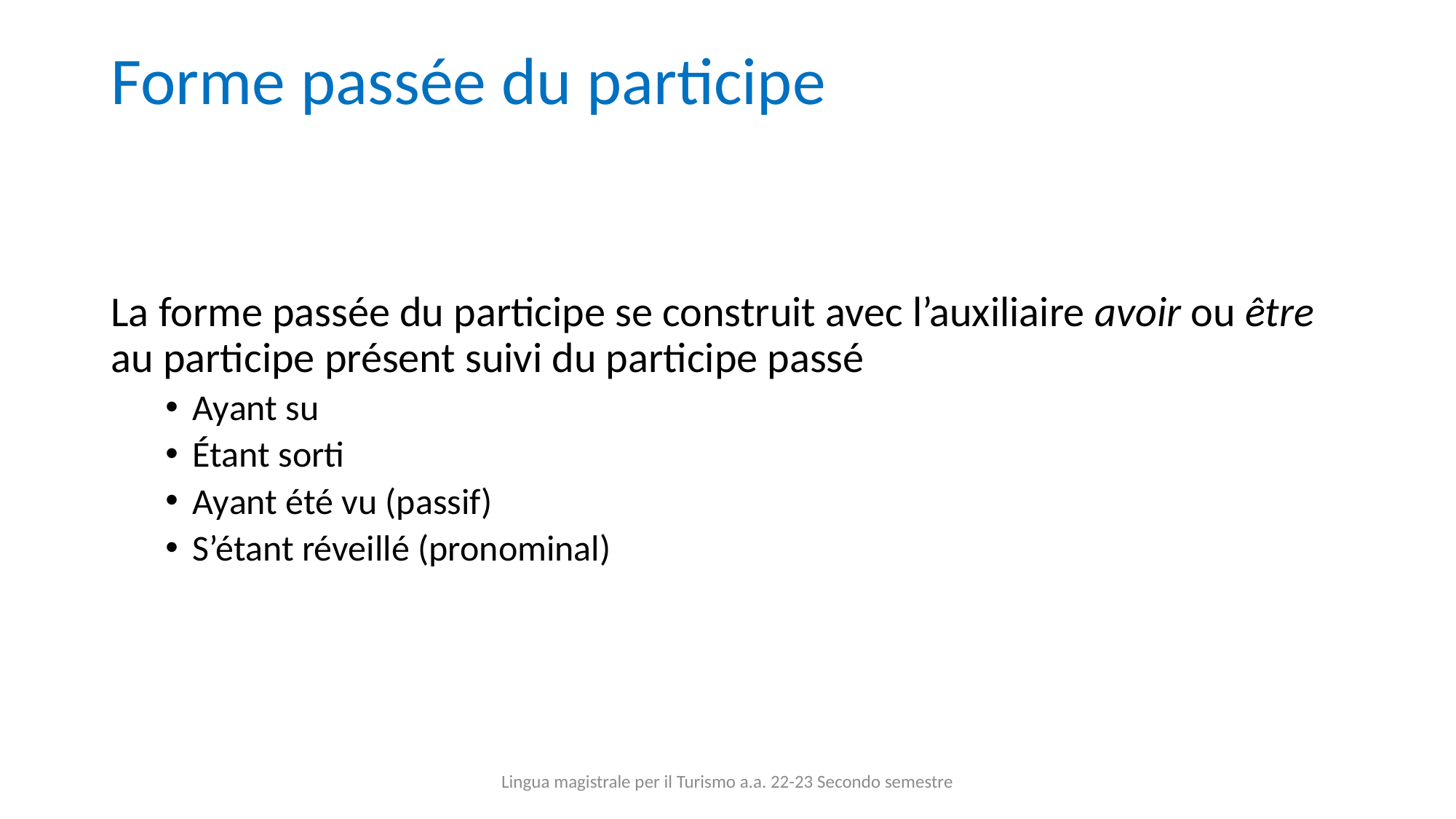

# Forme passée du participe

La forme passée du participe se construit avec l’auxiliaire avoir ou être au participe présent suivi du participe passé
Ayant su
Étant sorti
Ayant été vu (passif)
S’étant réveillé (pronominal)
Lingua magistrale per il Turismo a.a. 22-23 Secondo semestre